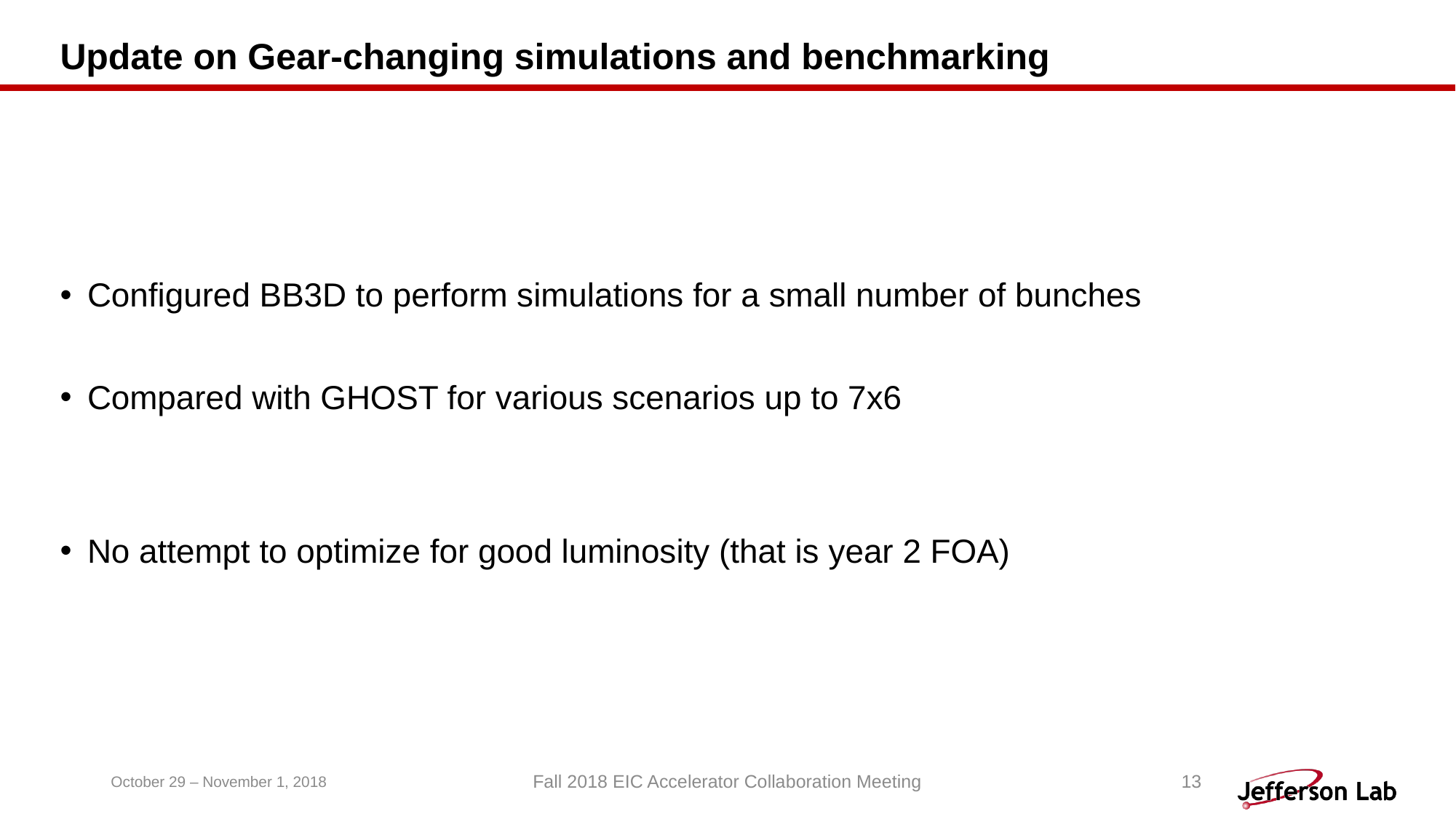

# Update on Gear-changing simulations and benchmarking

Configured BB3D to perform simulations for a small number of bunches

Compared with GHOST for various scenarios up to 7x6

No attempt to optimize for good luminosity (that is year 2 FOA)

October 29 – November 1, 2018
Fall 2018 EIC Accelerator Collaboration Meeting
13